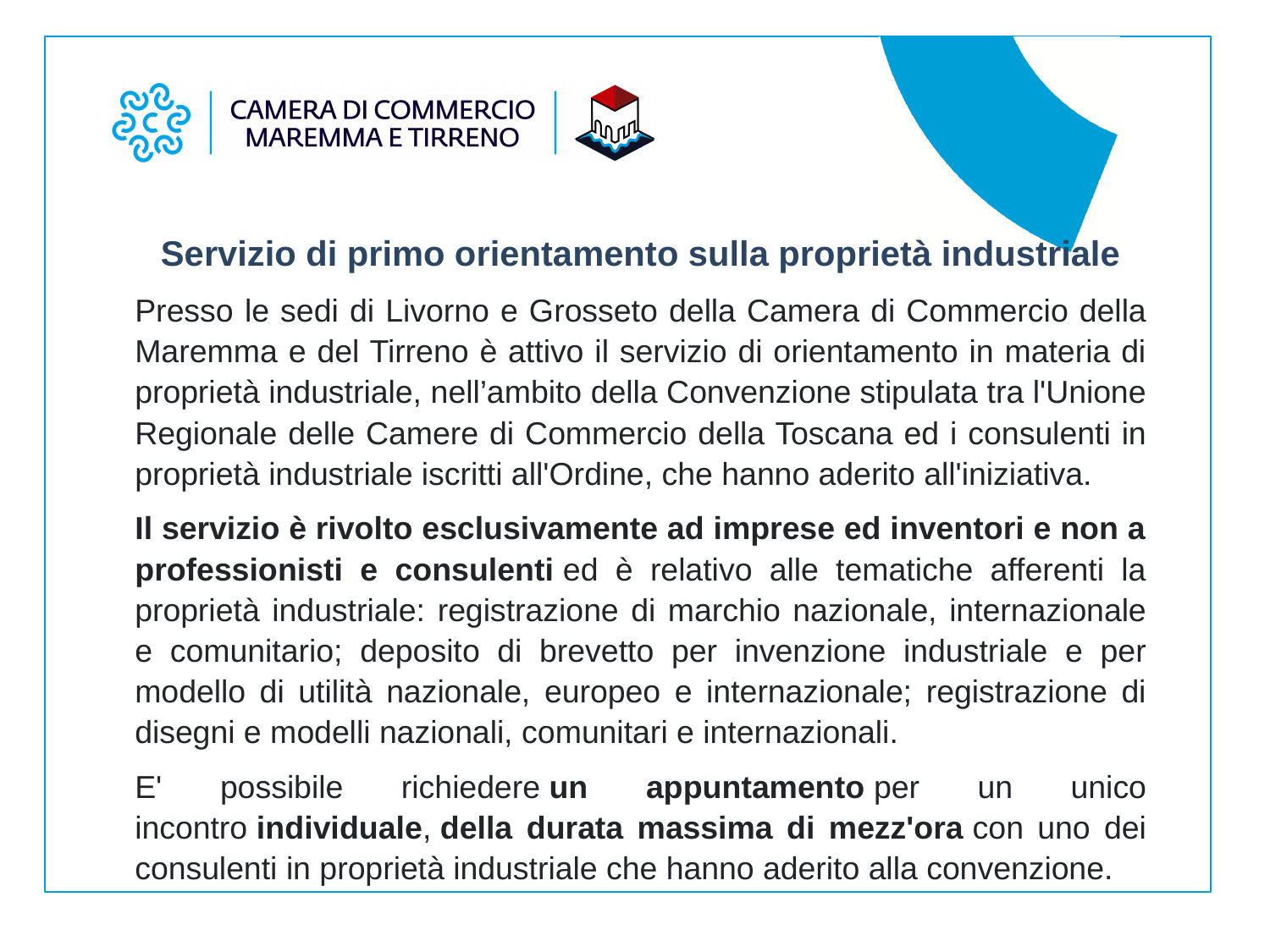

Servizio di primo orientamento sulla proprietà industriale
Presso le sedi di Livorno e Grosseto della Camera di Commercio della Maremma e del Tirreno è attivo il servizio di orientamento in materia di proprietà industriale, nell’ambito della Convenzione stipulata tra l'Unione Regionale delle Camere di Commercio della Toscana ed i consulenti in proprietà industriale iscritti all'Ordine, che hanno aderito all'iniziativa.
Il servizio è rivolto esclusivamente ad imprese ed inventori e non a professionisti e consulenti ed è relativo alle tematiche afferenti la proprietà industriale: registrazione di marchio nazionale, internazionale e comunitario; deposito di brevetto per invenzione industriale e per modello di utilità nazionale, europeo e internazionale; registrazione di disegni e modelli nazionali, comunitari e internazionali.
E' possibile richiedere un appuntamento per un unico incontro individuale, della durata massima di mezz'ora con uno dei consulenti in proprietà industriale che hanno aderito alla convenzione.